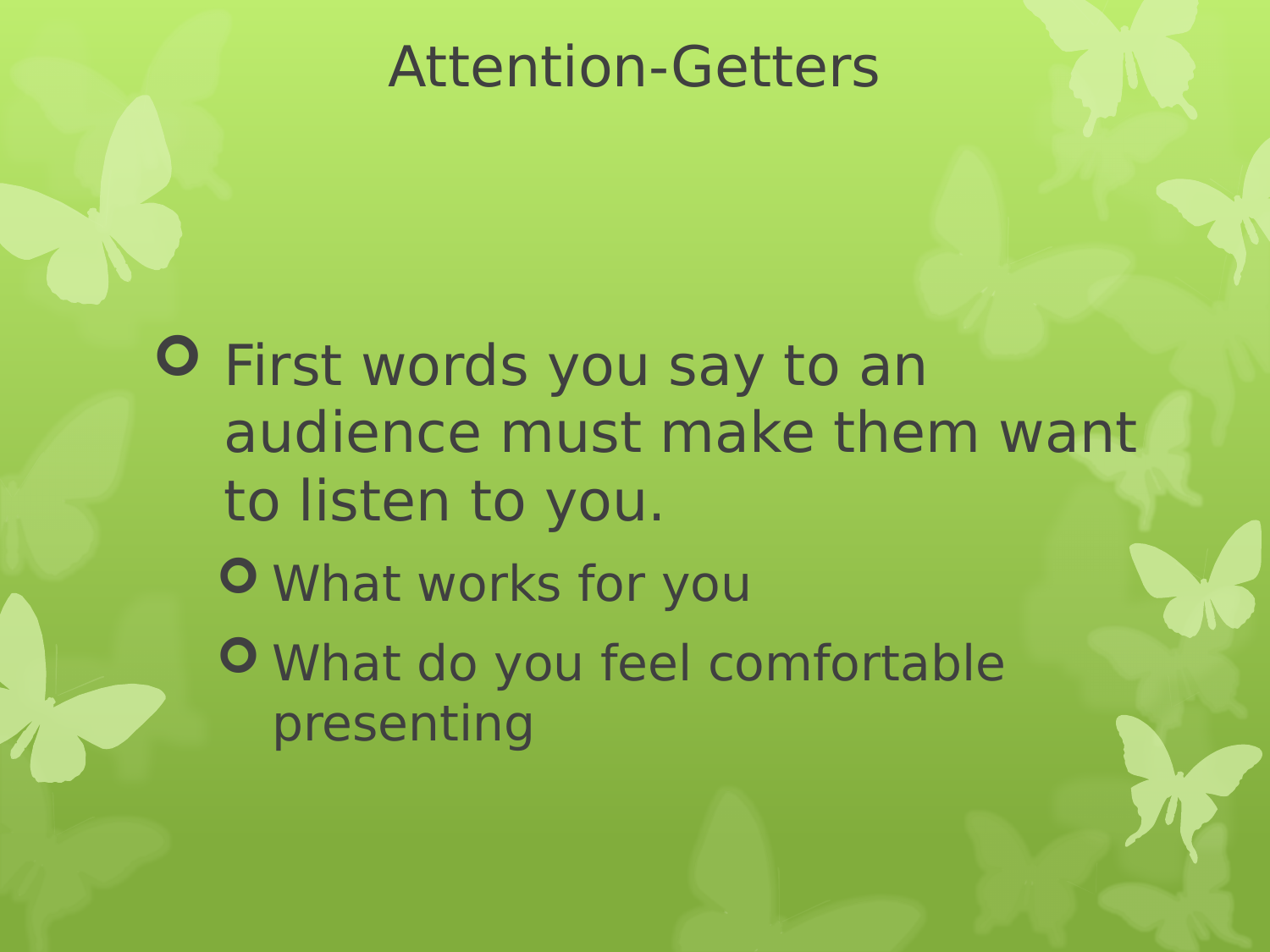

# Attention-Getters
First words you say to an audience must make them want to listen to you.
What works for you
What do you feel comfortable presenting